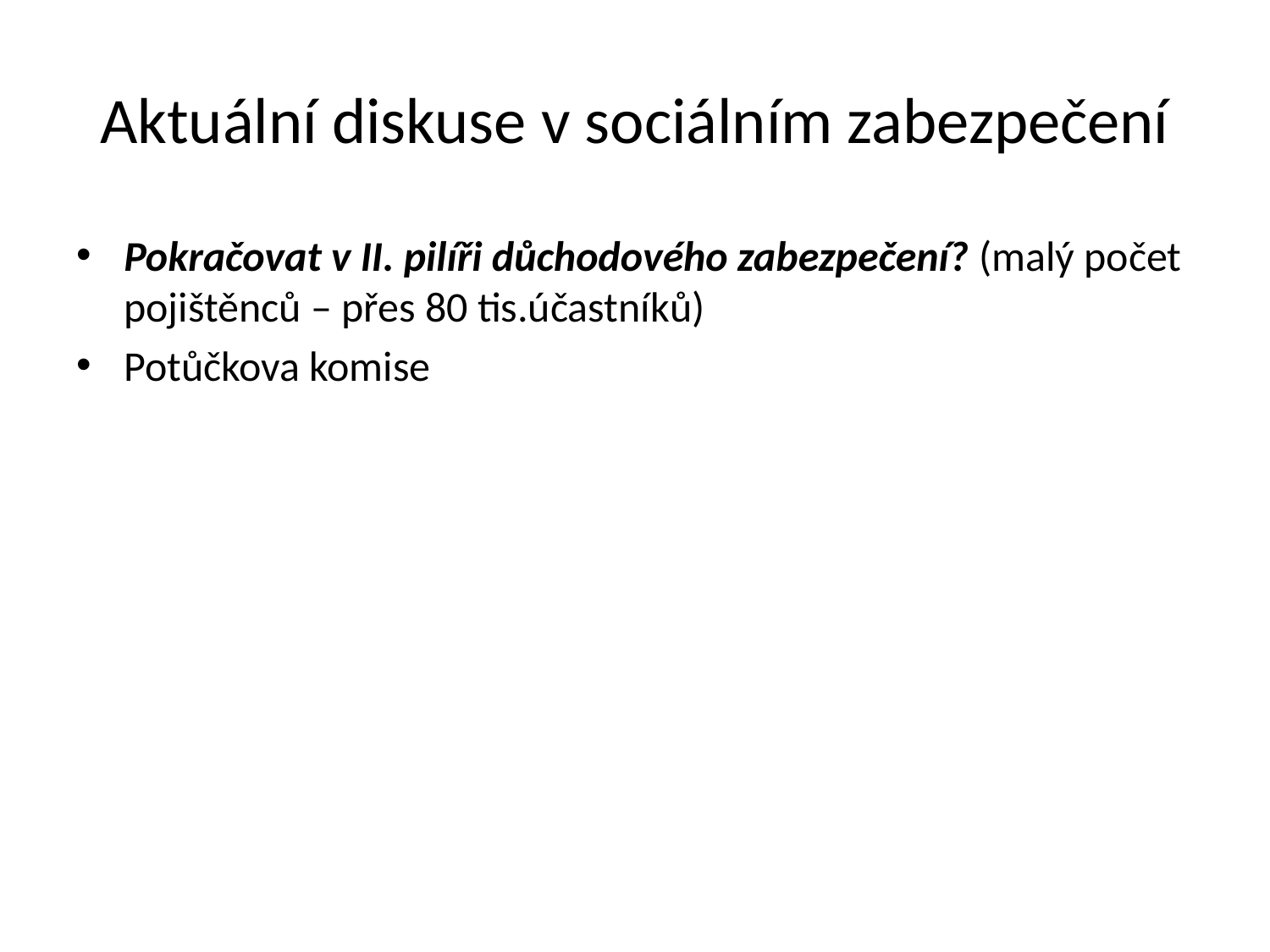

# Aktuální diskuse v sociálním zabezpečení
Pokračovat v II. pilíři důchodového zabezpečení? (malý počet pojištěnců – přes 80 tis.účastníků)
Potůčkova komise